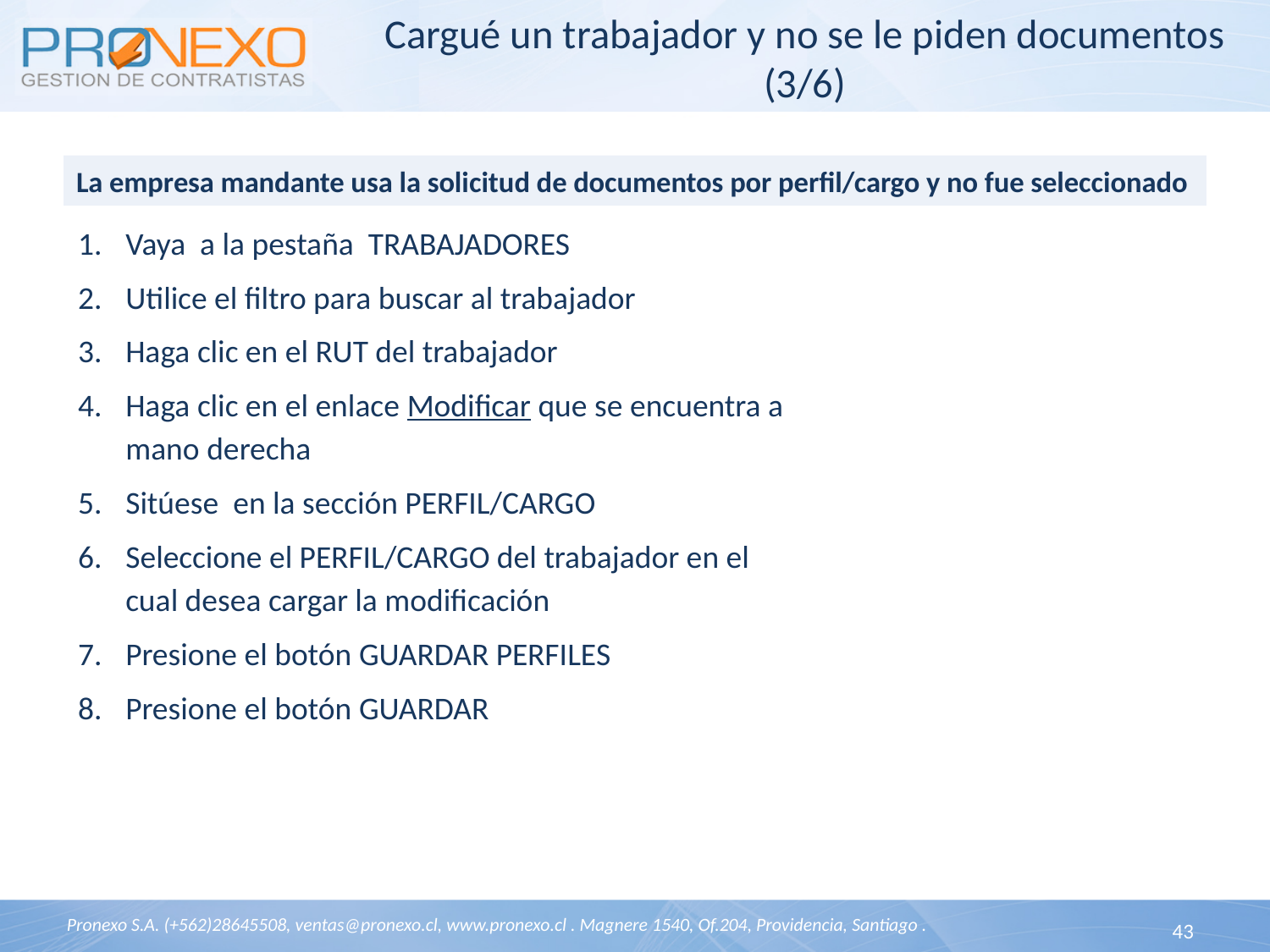

# Cargué un trabajador y no se le piden documentos (3/6)
La empresa mandante usa la solicitud de documentos por perfil/cargo y no fue seleccionado
Vaya  a la pestaña  TRABAJADORES
Utilice el filtro para buscar al trabajador
Haga clic en el RUT del trabajador
Haga clic en el enlace Modificar que se encuentra a mano derecha
Sitúese  en la sección PERFIL/CARGO
Seleccione el PERFIL/CARGO del trabajador en el cual desea cargar la modificación
Presione el botón GUARDAR PERFILES
Presione el botón GUARDAR
43